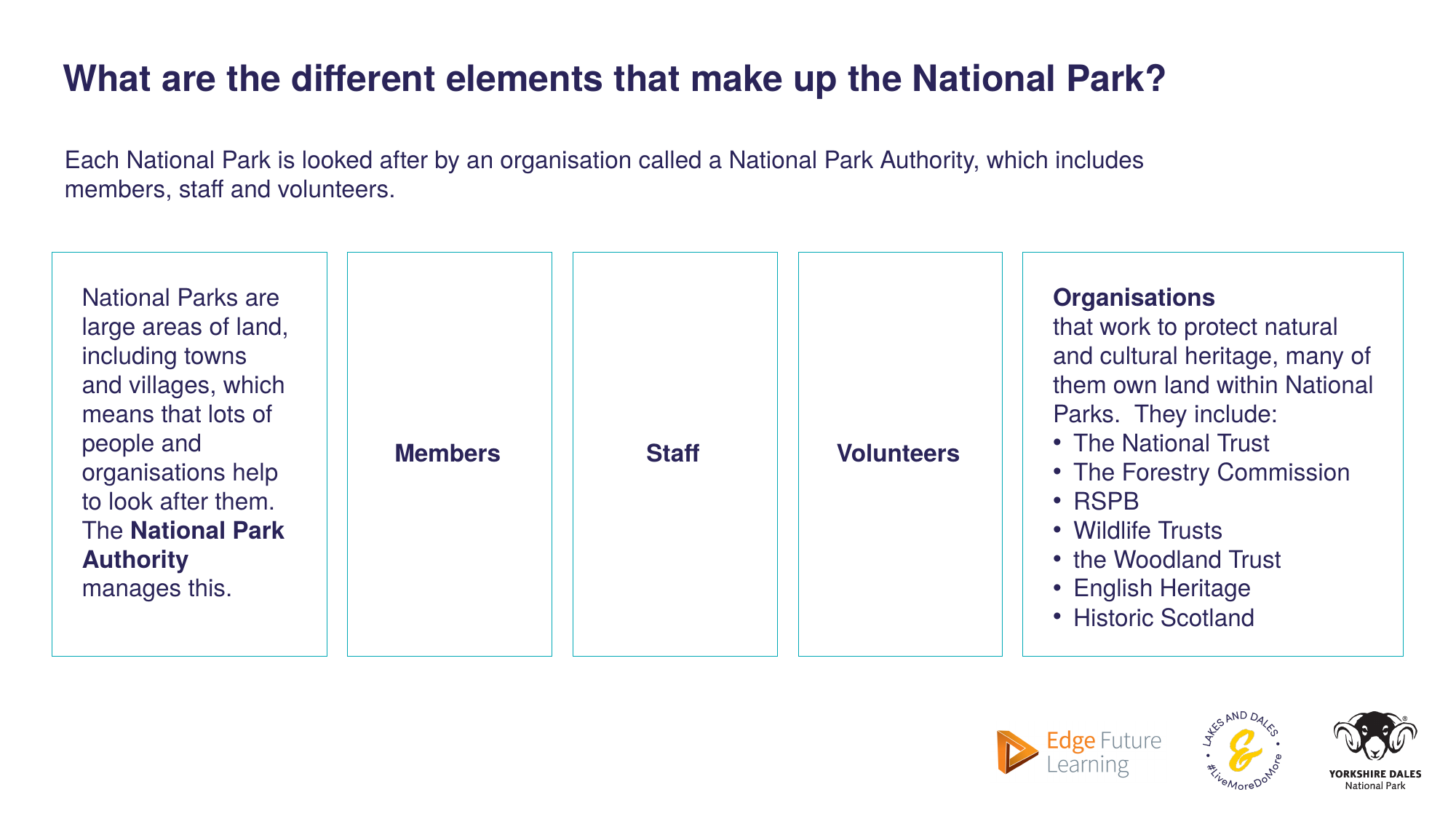

# What are the different elements that make up the National Park?
Each National Park is looked after by an organisation called a National Park Authority, which includes members, staff and volunteers.
Organisations
that work to protect natural and cultural heritage, many of them own land within National Parks.  They include:
The National Trust
The Forestry Commission
RSPB
Wildlife Trusts
the Woodland Trust
English Heritage
Historic Scotland

Staff

Volunteers

National Parks are large areas of land, including towns and villages, which means that lots of people and organisations help to look after them. The National Park Authority manages this.

Members